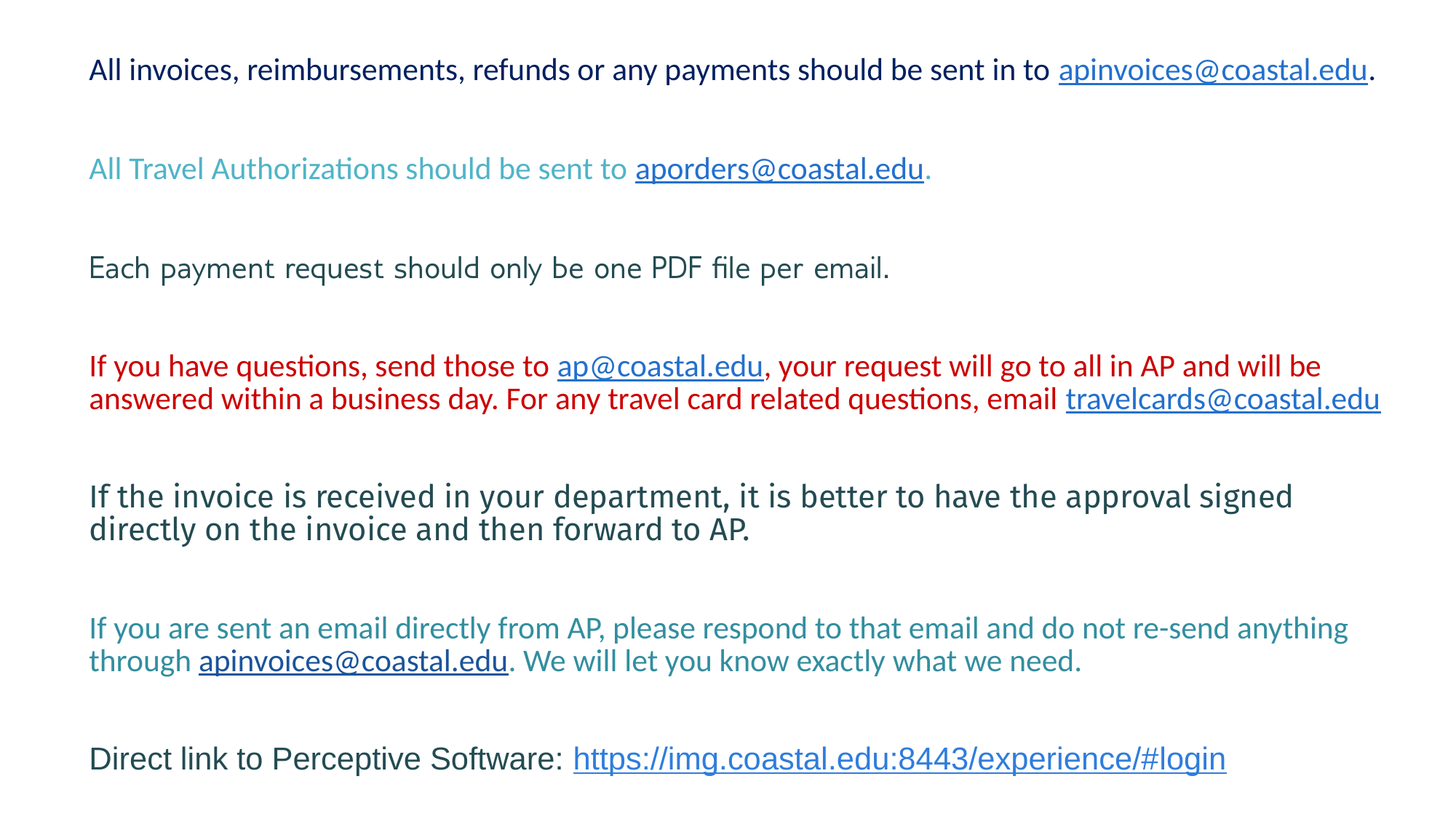

All invoices, reimbursements, refunds or any payments should be sent in to apinvoices@coastal.edu.

All Travel Authorizations should be sent to aporders@coastal.edu.

Each payment request should only be one PDF file per email.

If you have questions, send those to ap@coastal.edu, your request will go to all in AP and will be answered within a business day. For any travel card related questions, email travelcards@coastal.edu

If the invoice is received in your department, it is better to have the approval signed directly on the invoice and then forward to AP.

If you are sent an email directly from AP, please respond to that email and do not re-send anything through apinvoices@coastal.edu. We will let you know exactly what we need.

Direct link to Perceptive Software: https://img.coastal.edu:8443/experience/#login